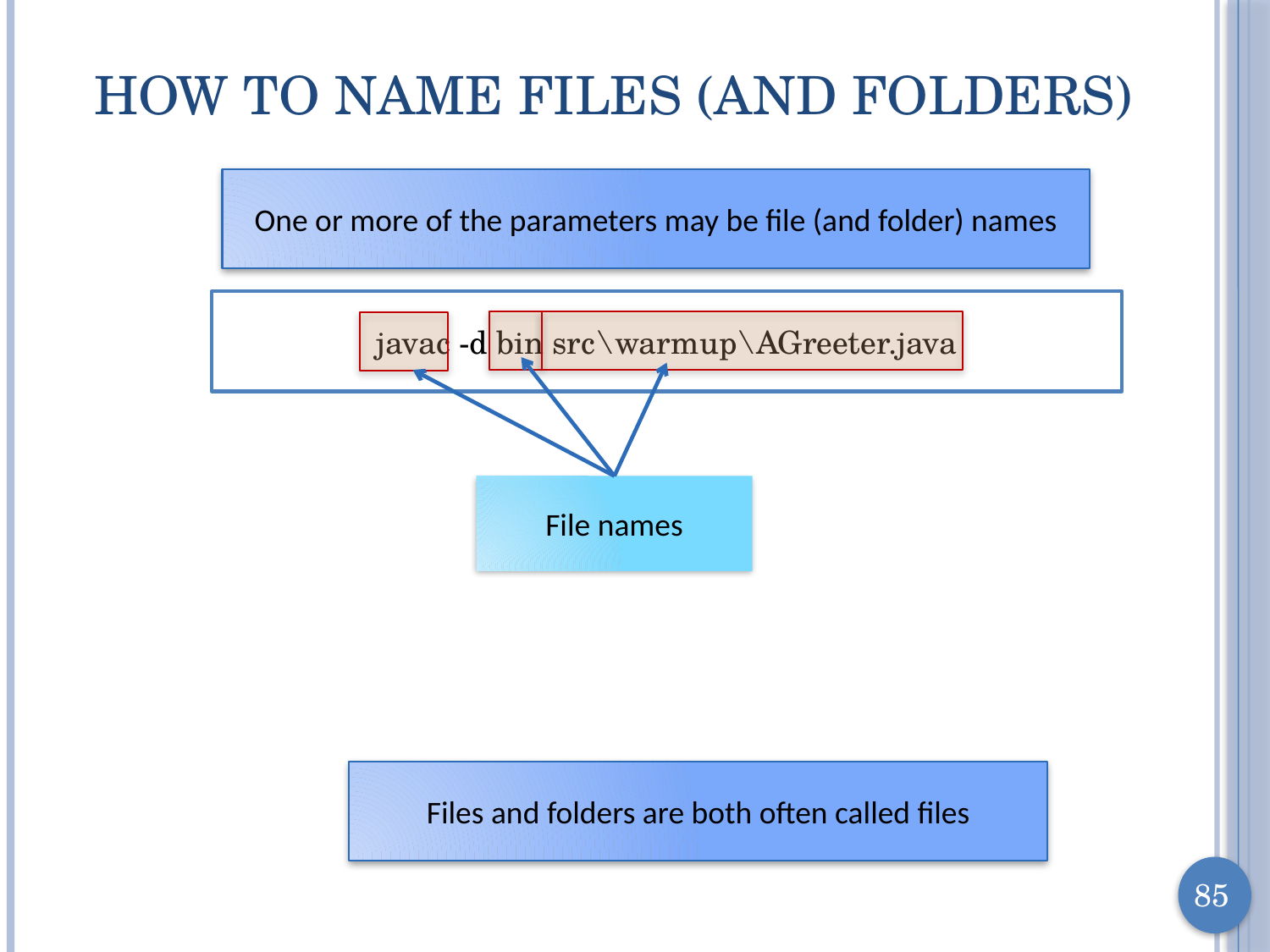

# How to Name Files (and Folders)
One or more of the parameters may be file (and folder) names
javac -d bin src\warmup\AGreeter.java

File names
Files and folders are both often called files